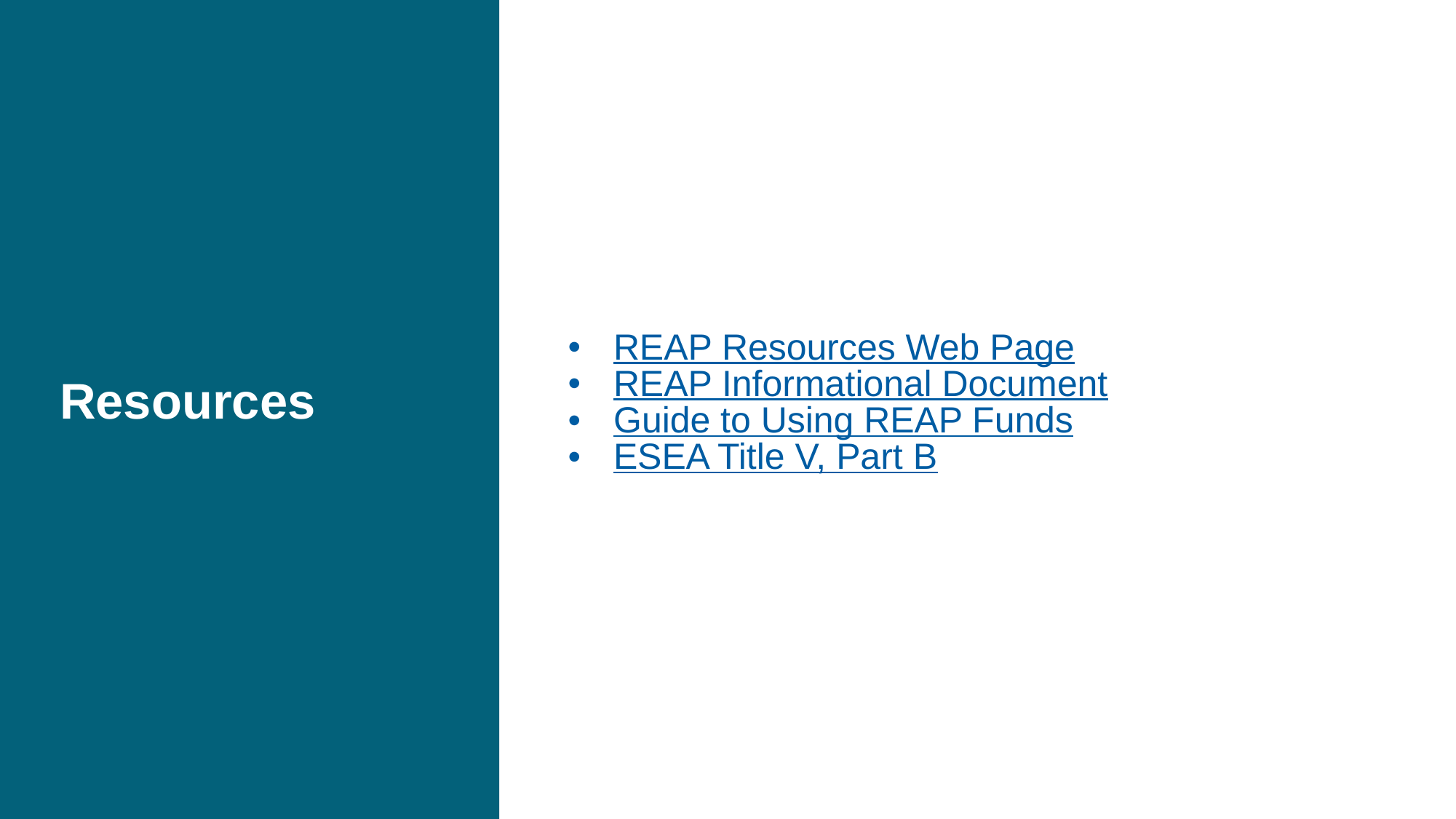

# Resources
REAP Resources Web Page
REAP Informational Document
Guide to Using REAP Funds
ESEA Title V, Part B